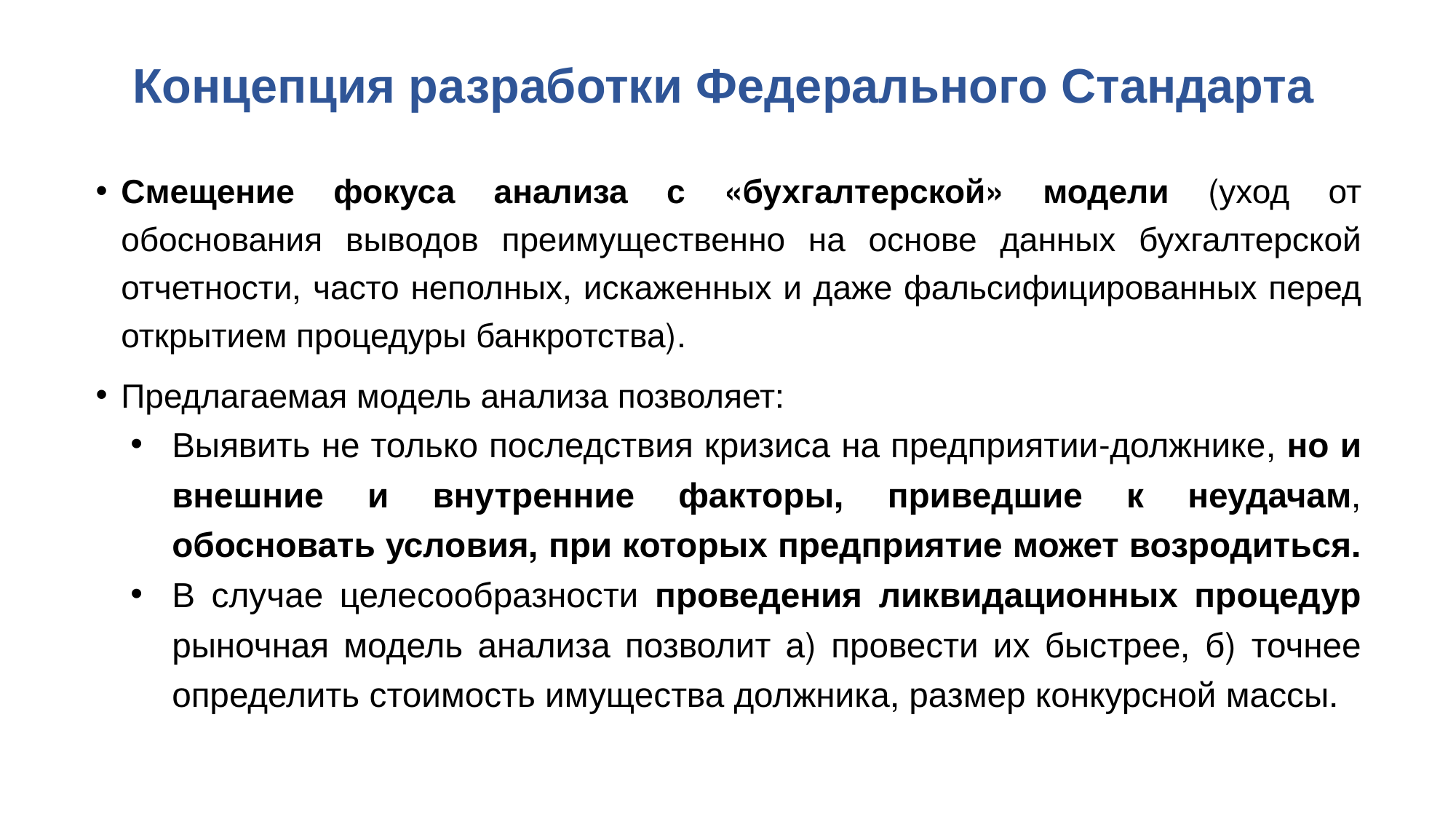

# Концепция разработки Федерального Стандарта
Смещение фокуса анализа с «бухгалтерской» модели (уход от обоснования выводов преимущественно на основе данных бухгалтерской отчетности, часто неполных, искаженных и даже фальсифицированных перед открытием процедуры банкротства).
Предлагаемая модель анализа позволяет:
Выявить не только последствия кризиса на предприятии-должнике, но и внешние и внутренние факторы, приведшие к неудачам, обосновать условия, при которых предприятие может возродиться.
В случае целесообразности проведения ликвидационных процедур рыночная модель анализа позволит а) провести их быстрее, б) точнее определить стоимость имущества должника, размер конкурсной массы.